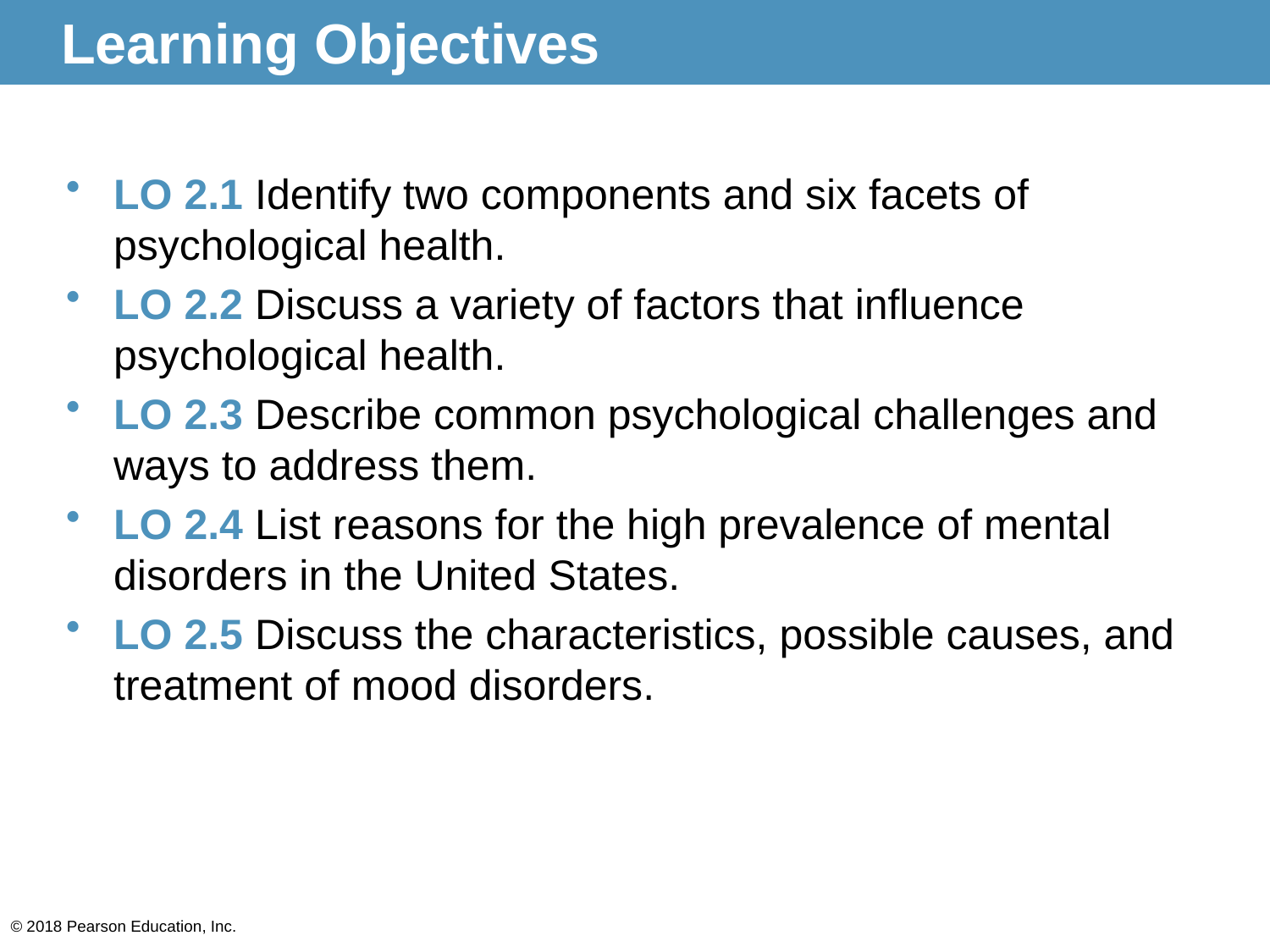

# Learning Objectives
LO 2.1 Identify two components and six facets of psychological health.
LO 2.2 Discuss a variety of factors that influence psychological health.
LO 2.3 Describe common psychological challenges and ways to address them.
LO 2.4 List reasons for the high prevalence of mental disorders in the United States.
LO 2.5 Discuss the characteristics, possible causes, and treatment of mood disorders.